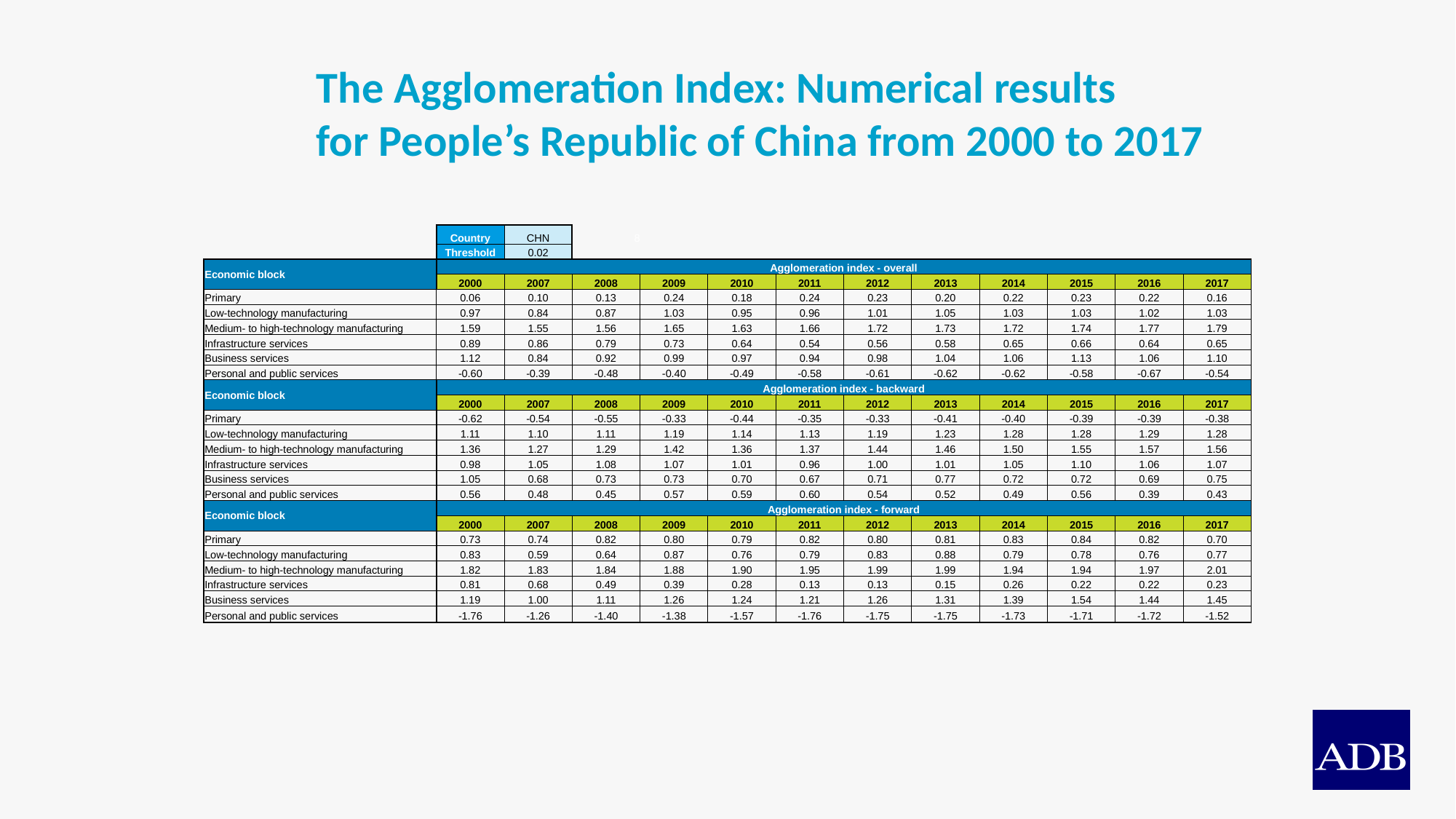

# The Agglomeration Index: Numerical results for People’s Republic of China from 2000 to 2017
|  | Country | CHN | 8 |  |  |  |  |  |  |  |  |  |
| --- | --- | --- | --- | --- | --- | --- | --- | --- | --- | --- | --- | --- |
|  | Threshold | 0.02 |  |  |  |  |  |  |  |  |  |  |
| Economic block | Agglomeration index - overall |  |  |  |  |  |  |  |  |  |  |  |
|  | 2000 | 2007 | 2008 | 2009 | 2010 | 2011 | 2012 | 2013 | 2014 | 2015 | 2016 | 2017 |
| Primary | 0.06 | 0.10 | 0.13 | 0.24 | 0.18 | 0.24 | 0.23 | 0.20 | 0.22 | 0.23 | 0.22 | 0.16 |
| Low-technology manufacturing | 0.97 | 0.84 | 0.87 | 1.03 | 0.95 | 0.96 | 1.01 | 1.05 | 1.03 | 1.03 | 1.02 | 1.03 |
| Medium- to high-technology manufacturing | 1.59 | 1.55 | 1.56 | 1.65 | 1.63 | 1.66 | 1.72 | 1.73 | 1.72 | 1.74 | 1.77 | 1.79 |
| Infrastructure services | 0.89 | 0.86 | 0.79 | 0.73 | 0.64 | 0.54 | 0.56 | 0.58 | 0.65 | 0.66 | 0.64 | 0.65 |
| Business services | 1.12 | 0.84 | 0.92 | 0.99 | 0.97 | 0.94 | 0.98 | 1.04 | 1.06 | 1.13 | 1.06 | 1.10 |
| Personal and public services | -0.60 | -0.39 | -0.48 | -0.40 | -0.49 | -0.58 | -0.61 | -0.62 | -0.62 | -0.58 | -0.67 | -0.54 |
| Economic block | Agglomeration index - backward |  |  |  |  |  |  |  |  |  |  |  |
|  | 2000 | 2007 | 2008 | 2009 | 2010 | 2011 | 2012 | 2013 | 2014 | 2015 | 2016 | 2017 |
| Primary | -0.62 | -0.54 | -0.55 | -0.33 | -0.44 | -0.35 | -0.33 | -0.41 | -0.40 | -0.39 | -0.39 | -0.38 |
| Low-technology manufacturing | 1.11 | 1.10 | 1.11 | 1.19 | 1.14 | 1.13 | 1.19 | 1.23 | 1.28 | 1.28 | 1.29 | 1.28 |
| Medium- to high-technology manufacturing | 1.36 | 1.27 | 1.29 | 1.42 | 1.36 | 1.37 | 1.44 | 1.46 | 1.50 | 1.55 | 1.57 | 1.56 |
| Infrastructure services | 0.98 | 1.05 | 1.08 | 1.07 | 1.01 | 0.96 | 1.00 | 1.01 | 1.05 | 1.10 | 1.06 | 1.07 |
| Business services | 1.05 | 0.68 | 0.73 | 0.73 | 0.70 | 0.67 | 0.71 | 0.77 | 0.72 | 0.72 | 0.69 | 0.75 |
| Personal and public services | 0.56 | 0.48 | 0.45 | 0.57 | 0.59 | 0.60 | 0.54 | 0.52 | 0.49 | 0.56 | 0.39 | 0.43 |
| Economic block | Agglomeration index - forward |  |  |  |  |  |  |  |  |  |  |  |
|  | 2000 | 2007 | 2008 | 2009 | 2010 | 2011 | 2012 | 2013 | 2014 | 2015 | 2016 | 2017 |
| Primary | 0.73 | 0.74 | 0.82 | 0.80 | 0.79 | 0.82 | 0.80 | 0.81 | 0.83 | 0.84 | 0.82 | 0.70 |
| Low-technology manufacturing | 0.83 | 0.59 | 0.64 | 0.87 | 0.76 | 0.79 | 0.83 | 0.88 | 0.79 | 0.78 | 0.76 | 0.77 |
| Medium- to high-technology manufacturing | 1.82 | 1.83 | 1.84 | 1.88 | 1.90 | 1.95 | 1.99 | 1.99 | 1.94 | 1.94 | 1.97 | 2.01 |
| Infrastructure services | 0.81 | 0.68 | 0.49 | 0.39 | 0.28 | 0.13 | 0.13 | 0.15 | 0.26 | 0.22 | 0.22 | 0.23 |
| Business services | 1.19 | 1.00 | 1.11 | 1.26 | 1.24 | 1.21 | 1.26 | 1.31 | 1.39 | 1.54 | 1.44 | 1.45 |
| Personal and public services | -1.76 | -1.26 | -1.40 | -1.38 | -1.57 | -1.76 | -1.75 | -1.75 | -1.73 | -1.71 | -1.72 | -1.52 |